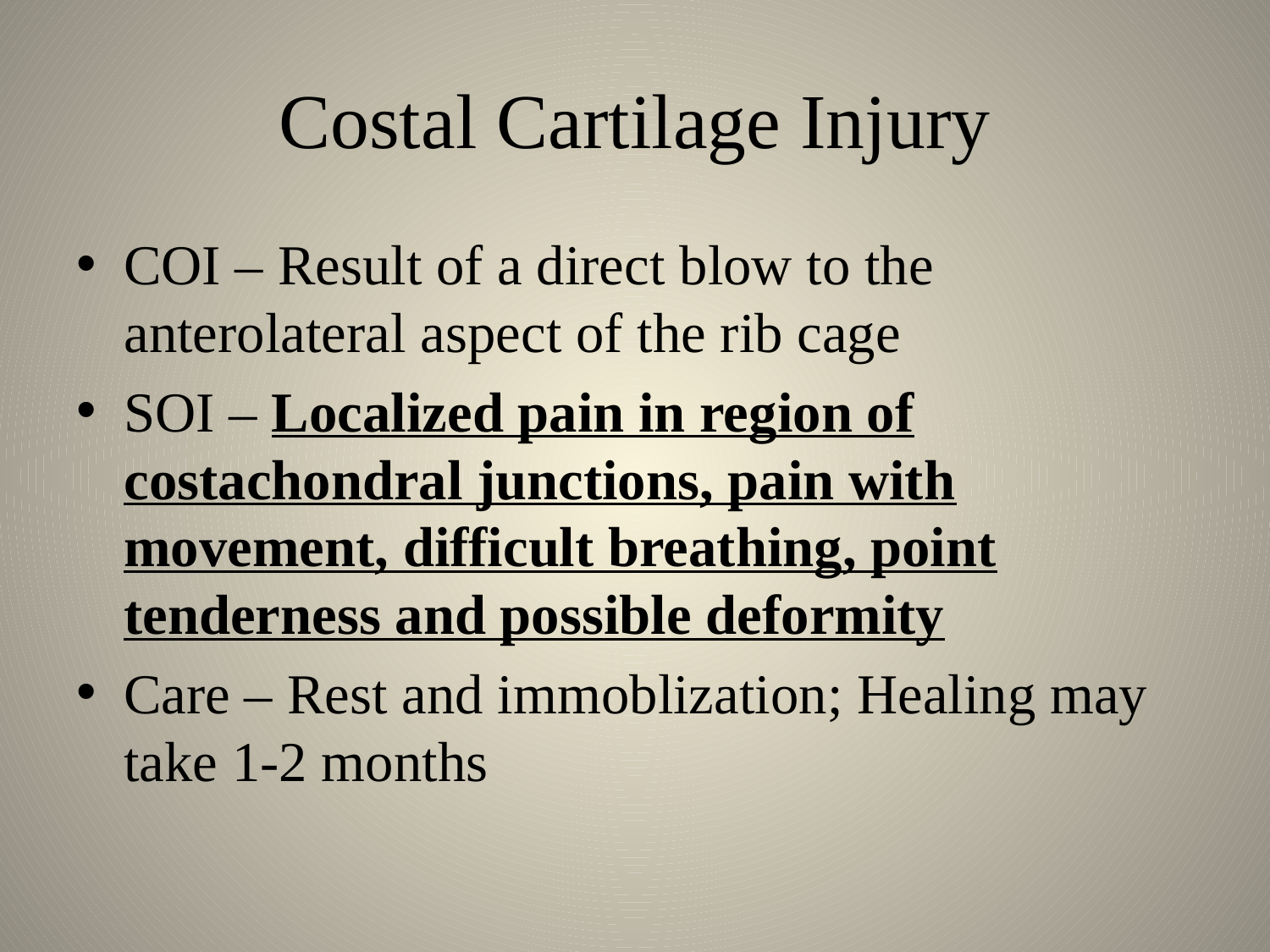

# Costal Cartilage Injury
COI – Result of a direct blow to the anterolateral aspect of the rib cage
SOI – Localized pain in region of costachondral junctions, pain with movement, difficult breathing, point tenderness and possible deformity
Care – Rest and immoblization; Healing may take 1-2 months